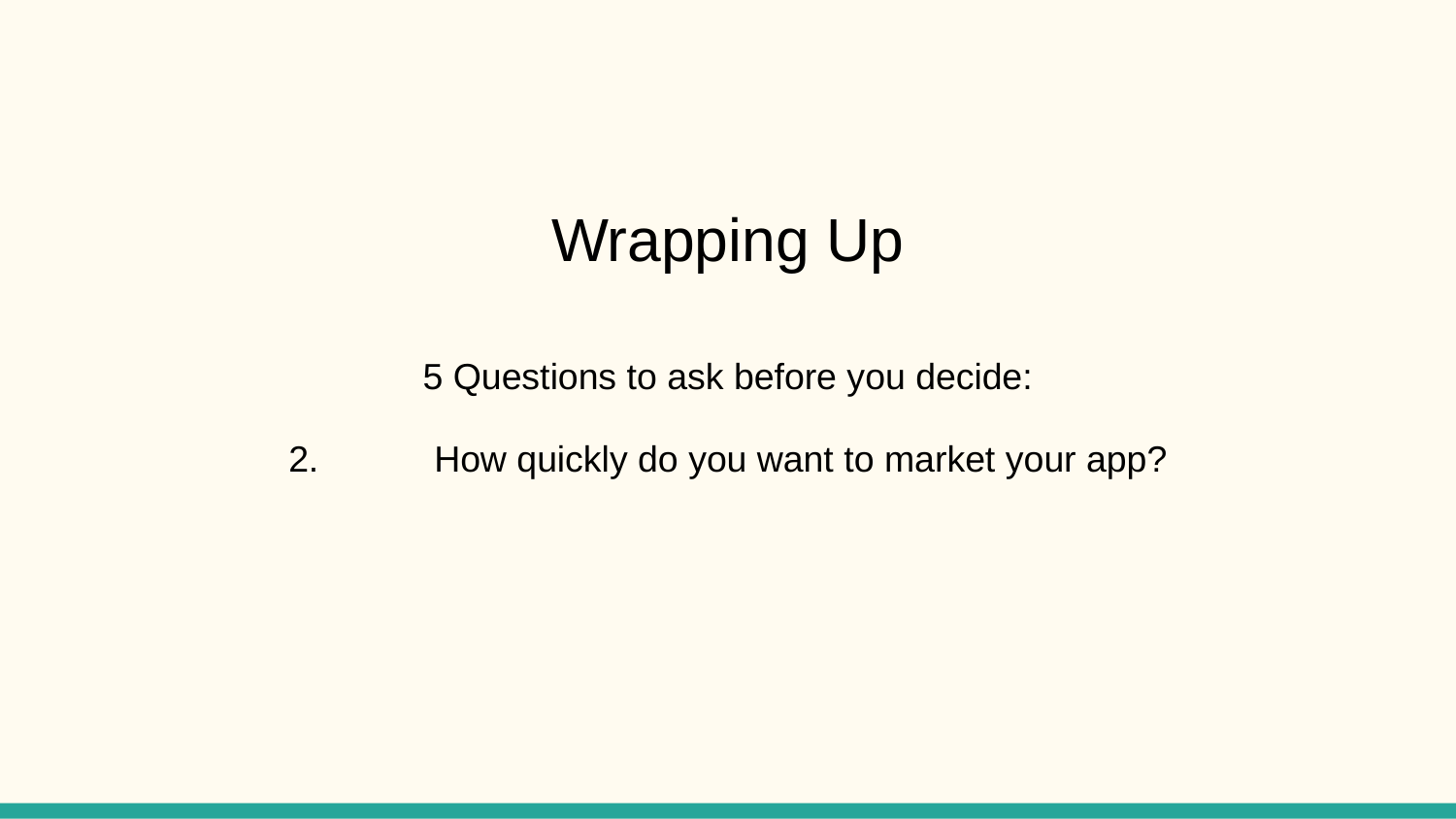

Wrapping Up

5 Questions to ask before you decide:
2.	How quickly do you want to market your app?